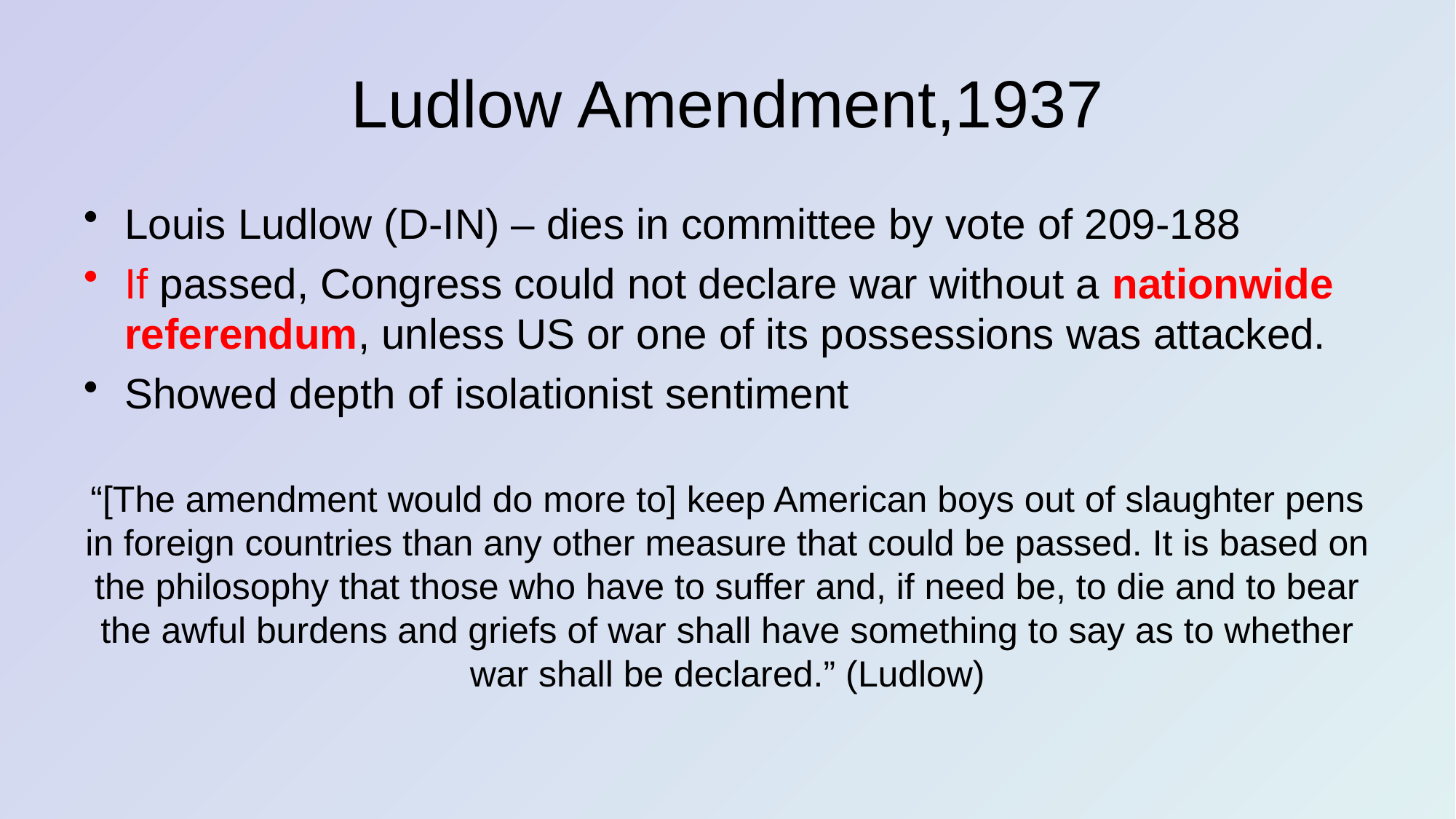

# Ludlow Amendment,1937
Louis Ludlow (D-IN) – dies in committee by vote of 209-188
If passed, Congress could not declare war without a nationwide referendum, unless US or one of its possessions was attacked.
Showed depth of isolationist sentiment

“[The amendment would do more to] keep American boys out of slaughter pens in foreign countries than any other measure that could be passed. It is based on the philosophy that those who have to suffer and, if need be, to die and to bear the awful burdens and griefs of war shall have something to say as to whether war shall be declared.” (Ludlow)